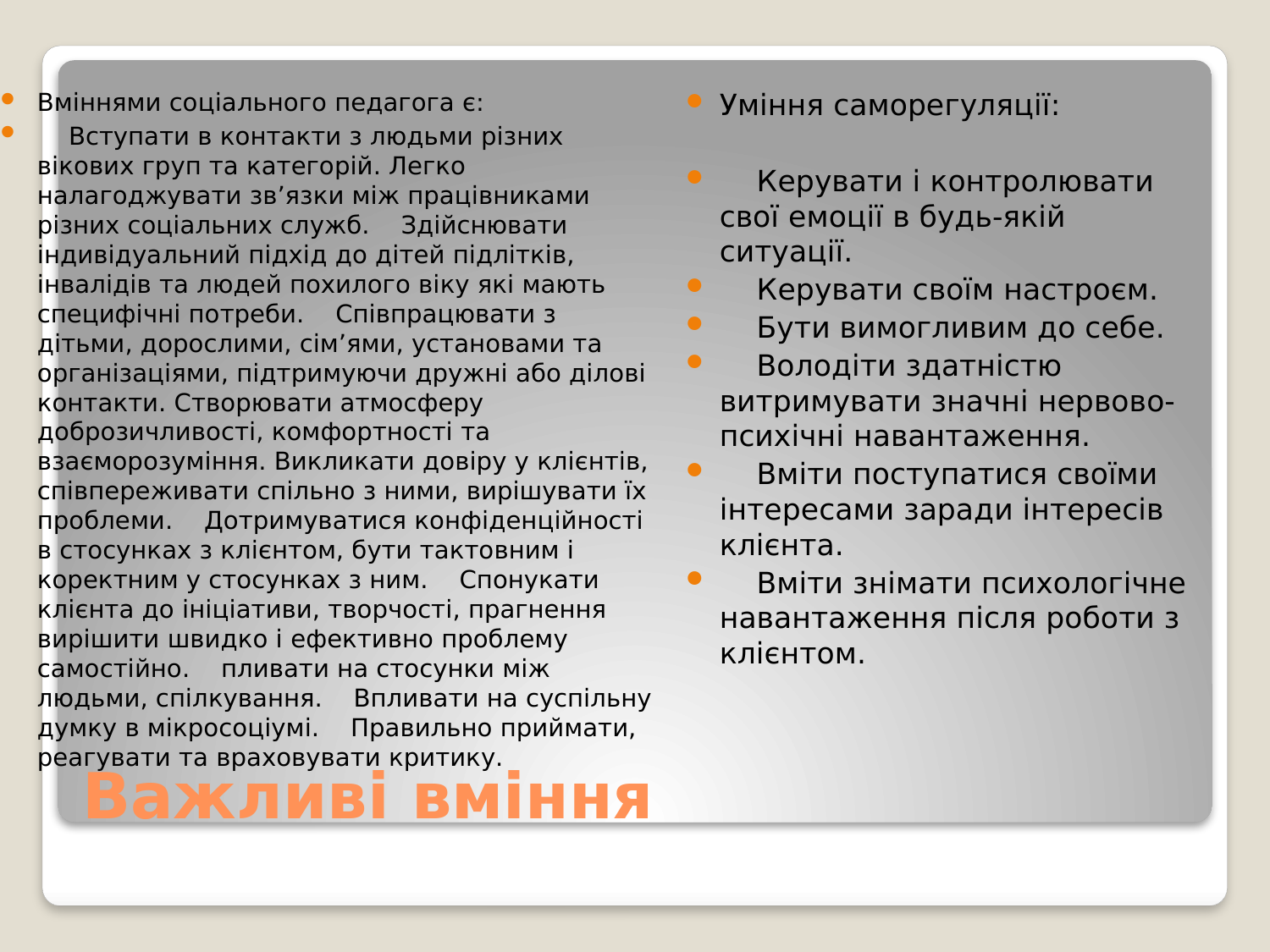

Вміннями соціального педагога є:
    Вступати в контакти з людьми різних вікових груп та категорій. Легко налагоджувати зв’язки між працівниками різних соціальних служб.    Здійснювати індивідуальний підхід до дітей підлітків, інвалідів та людей похилого віку які мають специфічні потреби.    Співпрацювати з дітьми, дорослими, сім’ями, установами та організаціями, підтримуючи дружні або ділові контакти. Створювати атмосферу доброзичливості, комфортності та взаєморозуміння. Викликати довіру у клієнтів, співпереживати спільно з ними, вирішувати їх проблеми.    Дотримуватися конфіденційності в стосунках з клієнтом, бути тактовним і коректним у стосунках з ним.    Спонукати клієнта до ініціативи, творчості, прагнення вирішити швидко і ефективно проблему самостійно.    пливати на стосунки між людьми, спілкування.    Впливати на суспільну думку в мікросоціумі.    Правильно приймати, реагувати та враховувати критику.

Уміння саморегуляції:

    Керувати і контролювати свої емоції в будь-якій ситуації.
    Керувати своїм настроєм.
    Бути вимогливим до себе.
    Володіти здатністю витримувати значні нервово-психічні навантаження.
    Вміти поступатися своїми інтересами заради інтересів клієнта.
    Вміти знімати психологічне навантаження після роботи з клієнтом.

# Важливі вміння